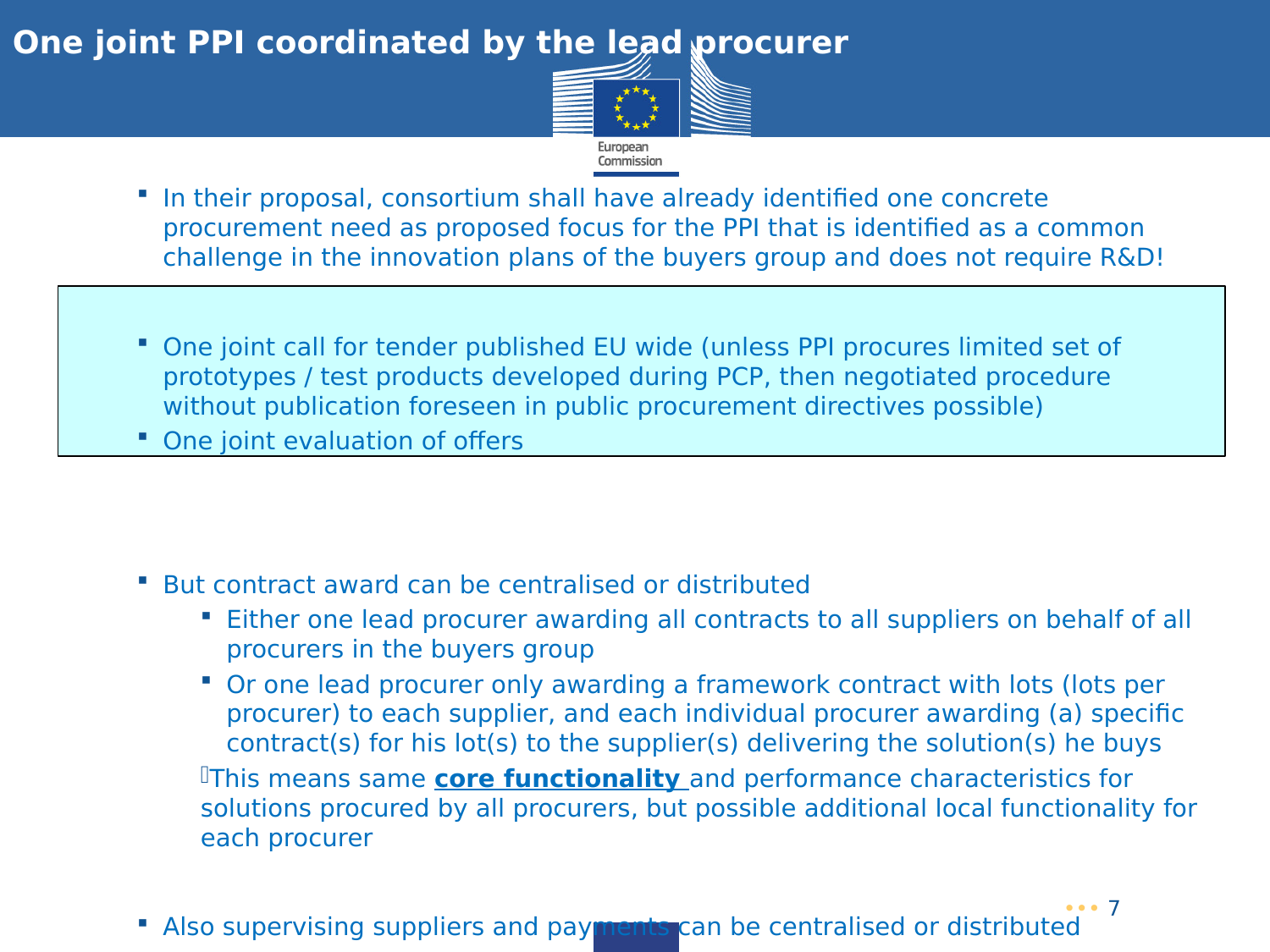

One joint PPI coordinated by the lead procurer

In their proposal, consortium shall have already identified one concrete procurement need as proposed focus for the PPI that is identified as a common challenge in the innovation plans of the buyers group and does not require R&D!

One joint call for tender published EU wide (unless PPI procures limited set of prototypes / test products developed during PCP, then negotiated procedure without publication foreseen in public procurement directives possible)
One joint evaluation of offers

But contract award can be centralised or distributed
Either one lead procurer awarding all contracts to all suppliers on behalf of all procurers in the buyers group
Or one lead procurer only awarding a framework contract with lots (lots per procurer) to each supplier, and each individual procurer awarding (a) specific contract(s) for his lot(s) to the supplier(s) delivering the solution(s) he buys
This means same core functionality and performance characteristics for solutions procured by all procurers, but possible additional local functionality for each procurer

Also supervising suppliers and payments can be centralised or distributed

••• 7